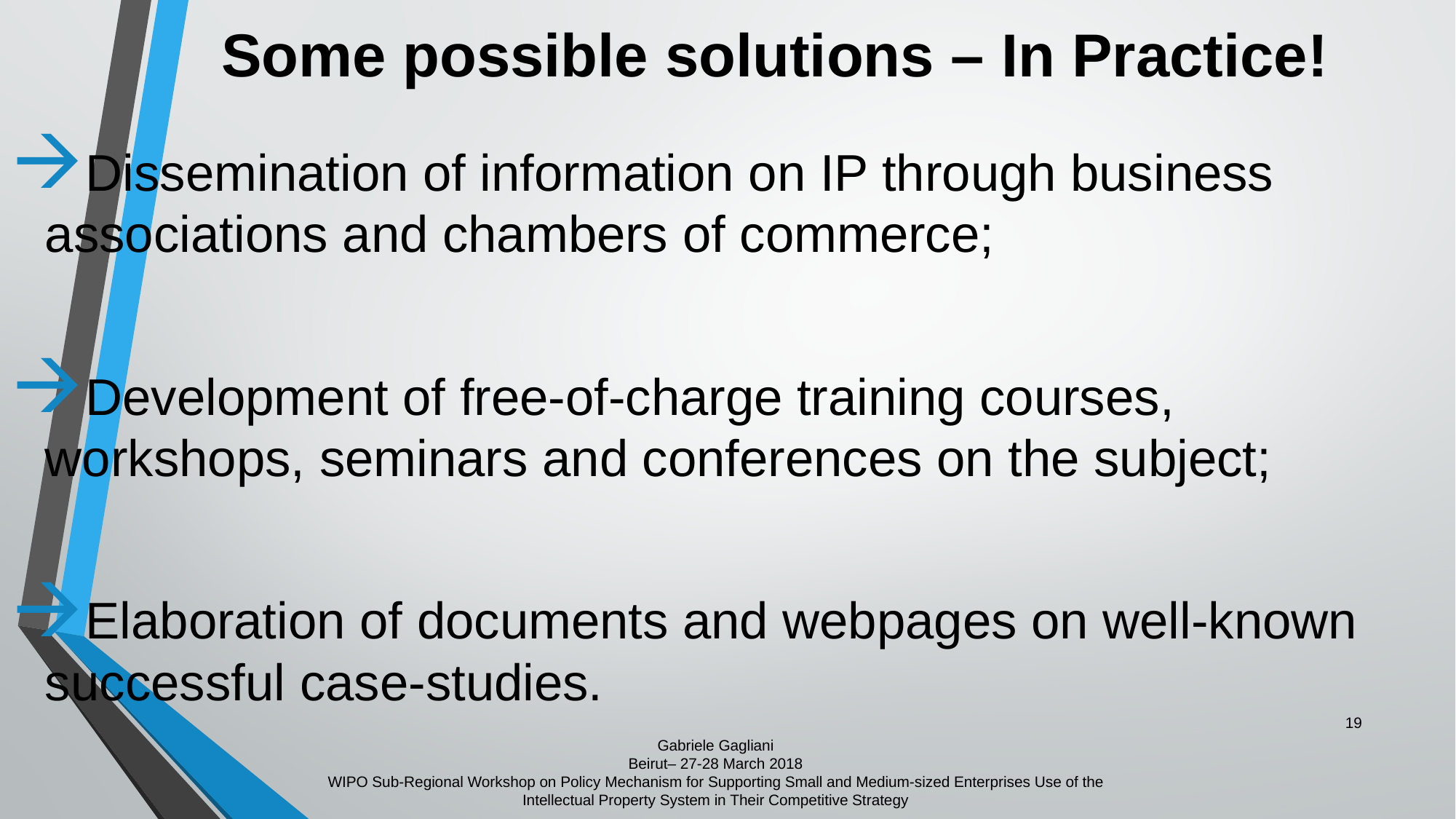

# Some possible solutions – In Practice!

Dissemination of information on IP through business associations and chambers of commerce;

Development of free-of-charge training courses, workshops, seminars and conferences on the subject;

Elaboration of documents and webpages on well-known successful case-studies.

19
Gabriele Gagliani
Beirut– 27-28 March 2018
WIPO Sub-Regional Workshop on Policy Mechanism for Supporting Small and Medium-sized Enterprises Use of the Intellectual Property System in Their Competitive Strategy